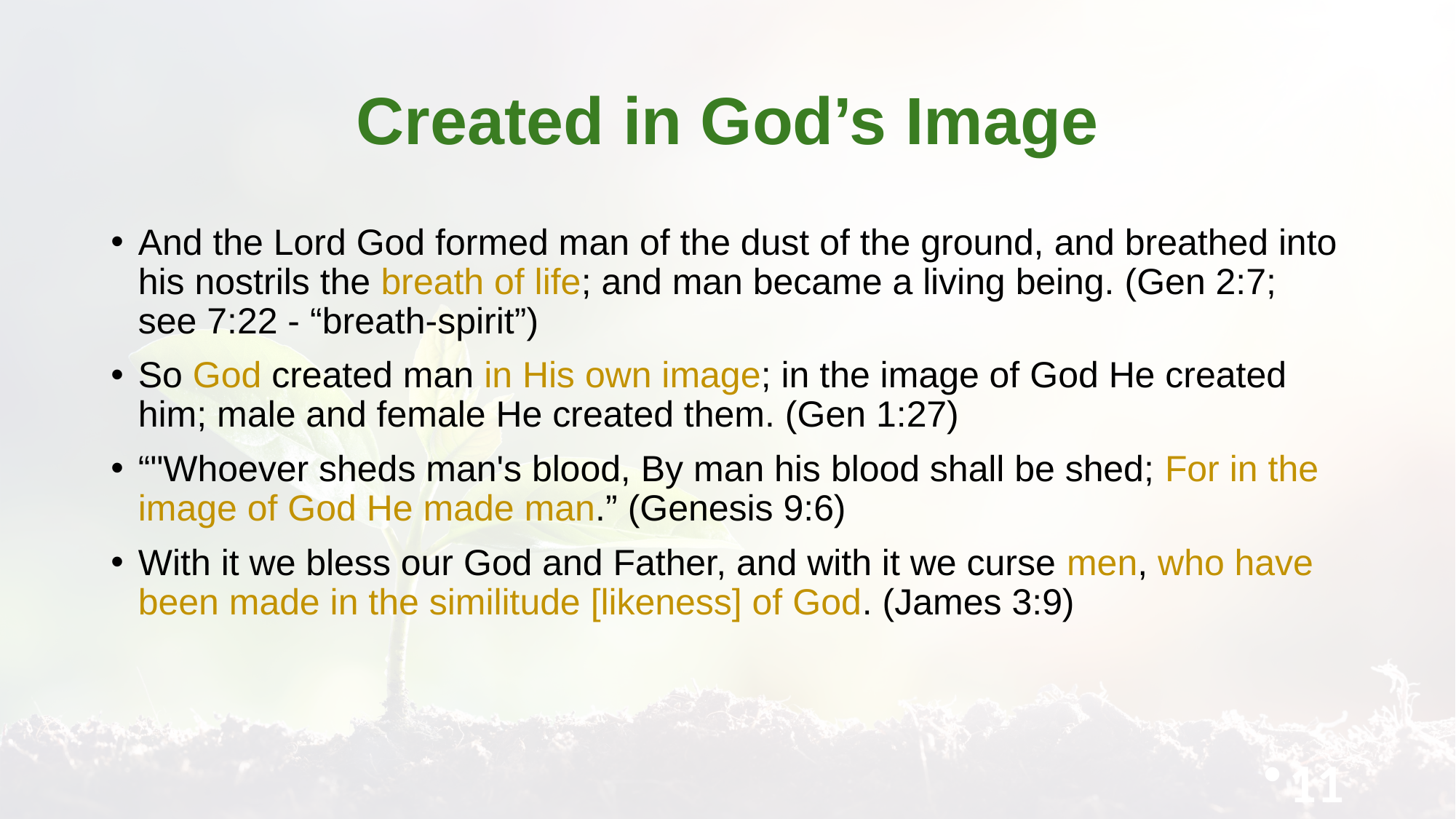

# Created in God’s Image
And the Lord God formed man of the dust of the ground, and breathed into his nostrils the breath of life; and man became a living being. (Gen 2:7; see 7:22 - “breath-spirit”)
So God created man in His own image; in the image of God He created him; male and female He created them. (Gen 1:27)
“"Whoever sheds man's blood, By man his blood shall be shed; For in the image of God He made man.” (Genesis 9:6)
With it we bless our God and Father, and with it we curse men, who have been made in the similitude [likeness] of God. (James 3:9)
11